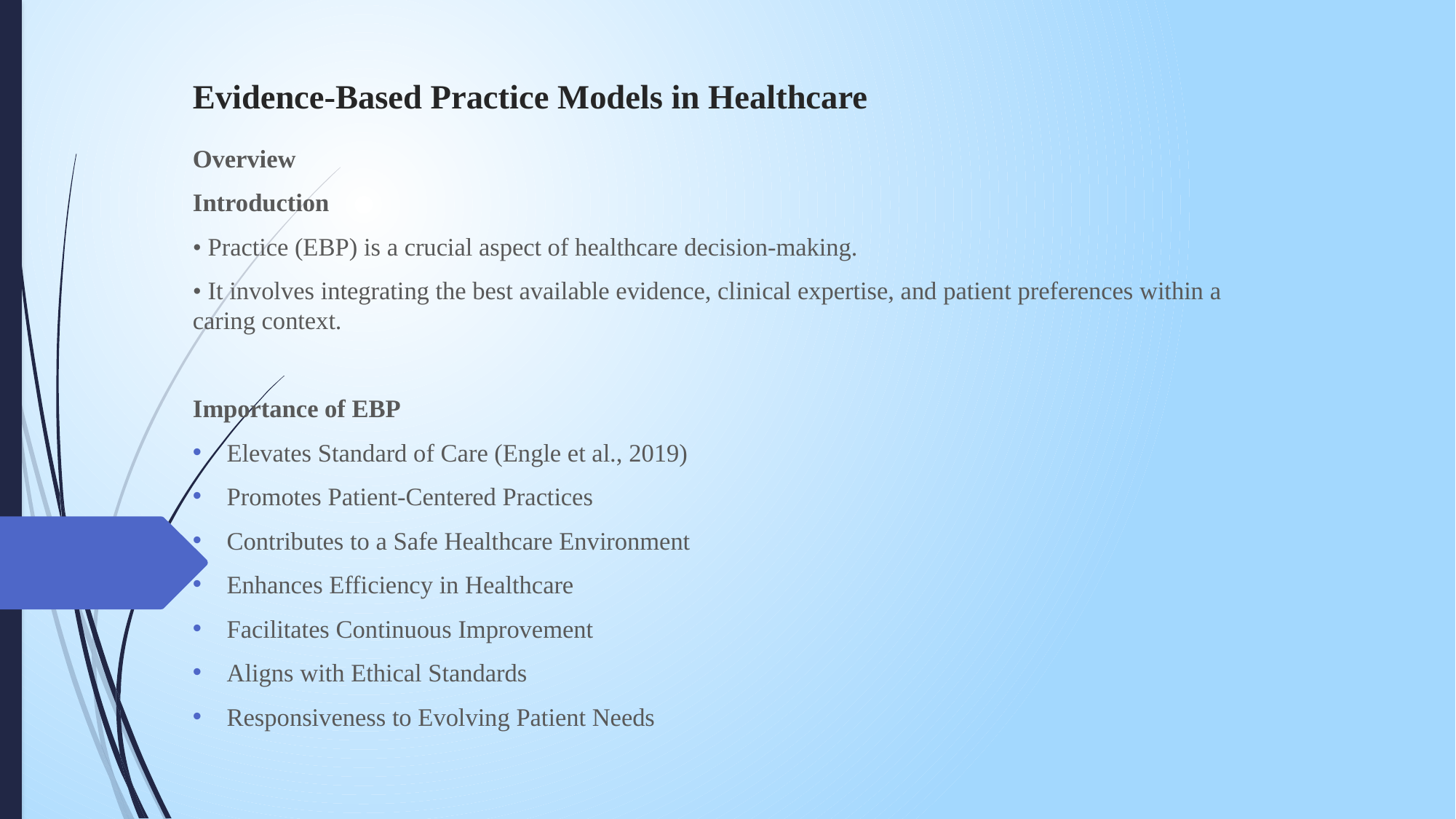

# Evidence-Based Practice Models in Healthcare
Overview
Introduction
• Practice (EBP) is a crucial aspect of healthcare decision-making.
• It involves integrating the best available evidence, clinical expertise, and patient preferences within a caring context.

Importance of EBP
Elevates Standard of Care (Engle et al., 2019)
Promotes Patient-Centered Practices
Contributes to a Safe Healthcare Environment
Enhances Efficiency in Healthcare
Facilitates Continuous Improvement
Aligns with Ethical Standards
Responsiveness to Evolving Patient Needs